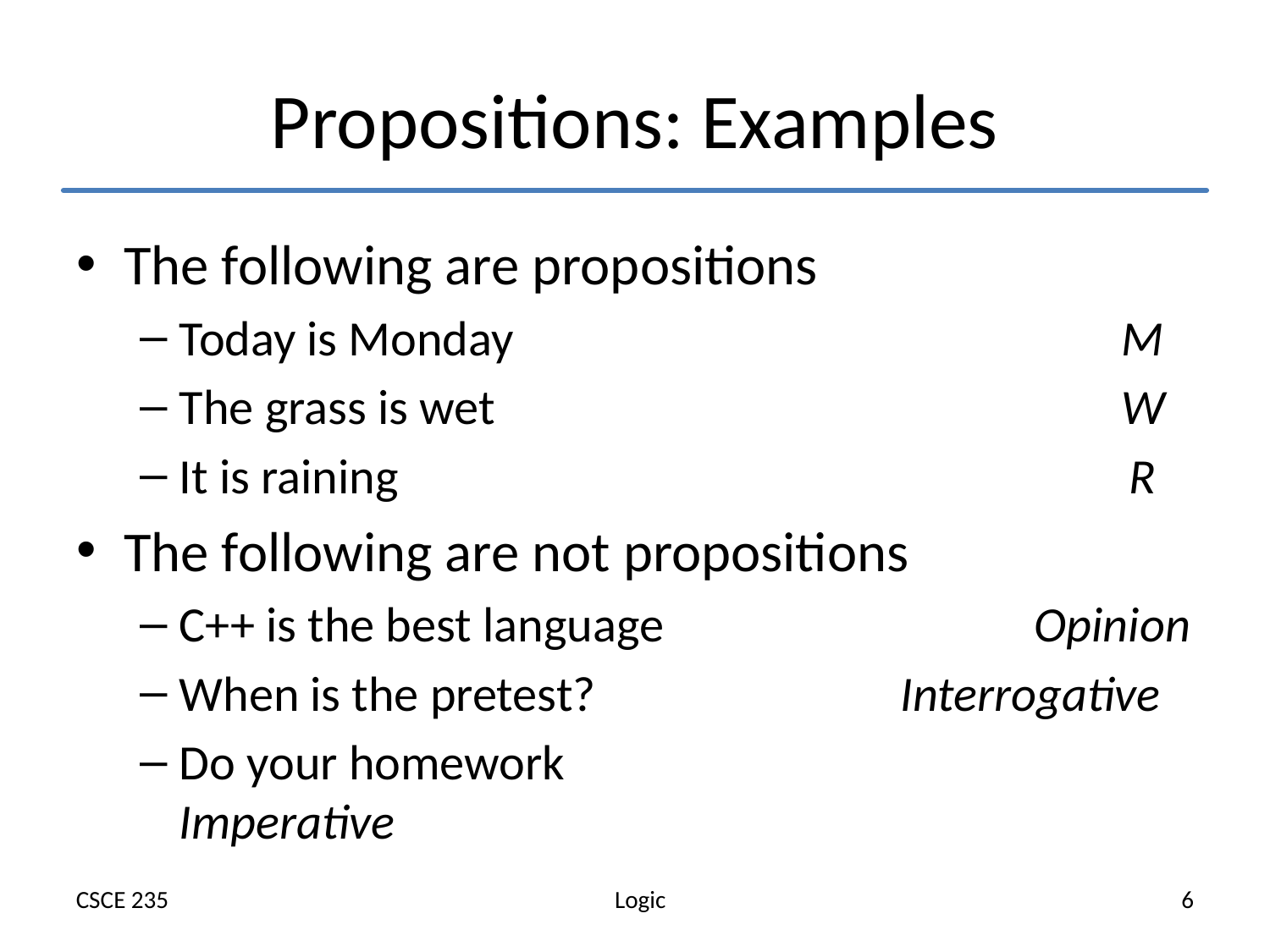

# Propositions: Examples
The following are propositions
Today is Monday	                                                  M
The grass is wet	                                                  W
It is raining	                                                              R
The following are not propositions
C++ is the best language                                 Opinion
When is the pretest?	                   Interrogative
Do your homework	                                  Imperative